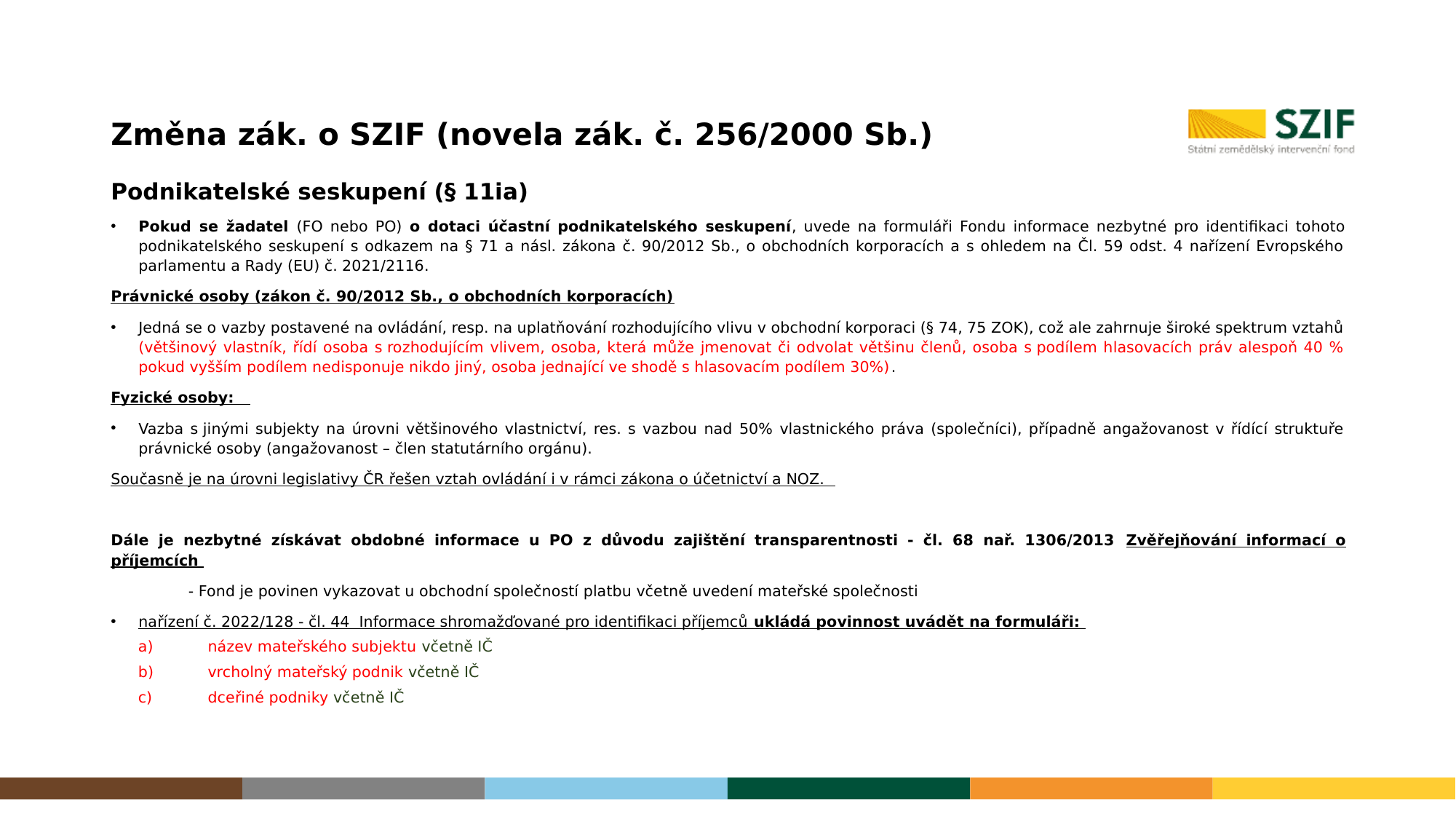

# Změna zák. o SZIF (novela zák. č. 256/2000 Sb.)
Podnikatelské seskupení (§ 11ia)
Pokud se žadatel (FO nebo PO) o dotaci účastní podnikatelského seskupení, uvede na formuláři Fondu informace nezbytné pro identifikaci tohoto podnikatelského seskupení s odkazem na § 71 a násl. zákona č. 90/2012 Sb., o obchodních korporacích a s ohledem na Čl. 59 odst. 4 nařízení Evropského parlamentu a Rady (EU) č. 2021/2116.
Právnické osoby (zákon č. 90/2012 Sb., o obchodních korporacích)
Jedná se o vazby postavené na ovládání, resp. na uplatňování rozhodujícího vlivu v obchodní korporaci (§ 74, 75 ZOK), což ale zahrnuje široké spektrum vztahů (většinový vlastník, řídí osoba s rozhodujícím vlivem, osoba, která může jmenovat či odvolat většinu členů, osoba s podílem hlasovacích práv alespoň 40 % pokud vyšším podílem nedisponuje nikdo jiný, osoba jednající ve shodě s hlasovacím podílem 30%).
Fyzické osoby:
Vazba s jinými subjekty na úrovni většinového vlastnictví, res. s vazbou nad 50% vlastnického práva (společníci), případně angažovanost v řídící struktuře právnické osoby (angažovanost – člen statutárního orgánu).
Současně je na úrovni legislativy ČR řešen vztah ovládání i v rámci zákona o účetnictví a NOZ.

Dále je nezbytné získávat obdobné informace u PO z důvodu zajištění transparentnosti - čl. 68 nař. 1306/2013 Zvěřejňování informací o příjemcích
	- Fond je povinen vykazovat u obchodní společností platbu včetně uvedení mateřské společnosti
nařízení č. 2022/128 - čl. 44  Informace shromažďované pro identifikaci příjemců ukládá povinnost uvádět na formuláři:
název mateřského subjektu včetně IČ
vrcholný mateřský podnik včetně IČ
dceřiné podniky včetně IČ